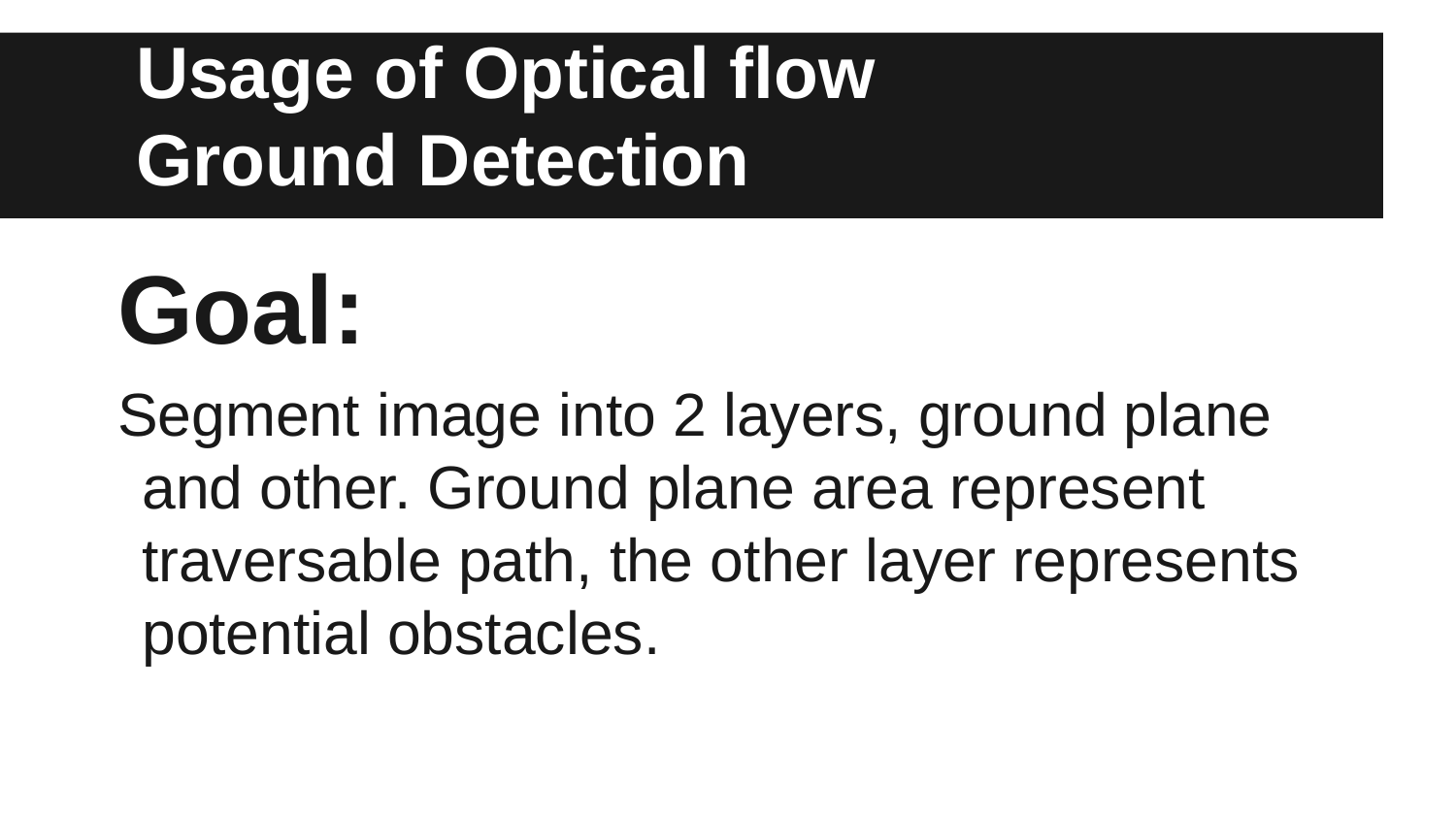

# Usage of Optical flow
Ground Detection
Goal:
Segment image into 2 layers, ground plane and other. Ground plane area represent traversable path, the other layer represents potential obstacles.